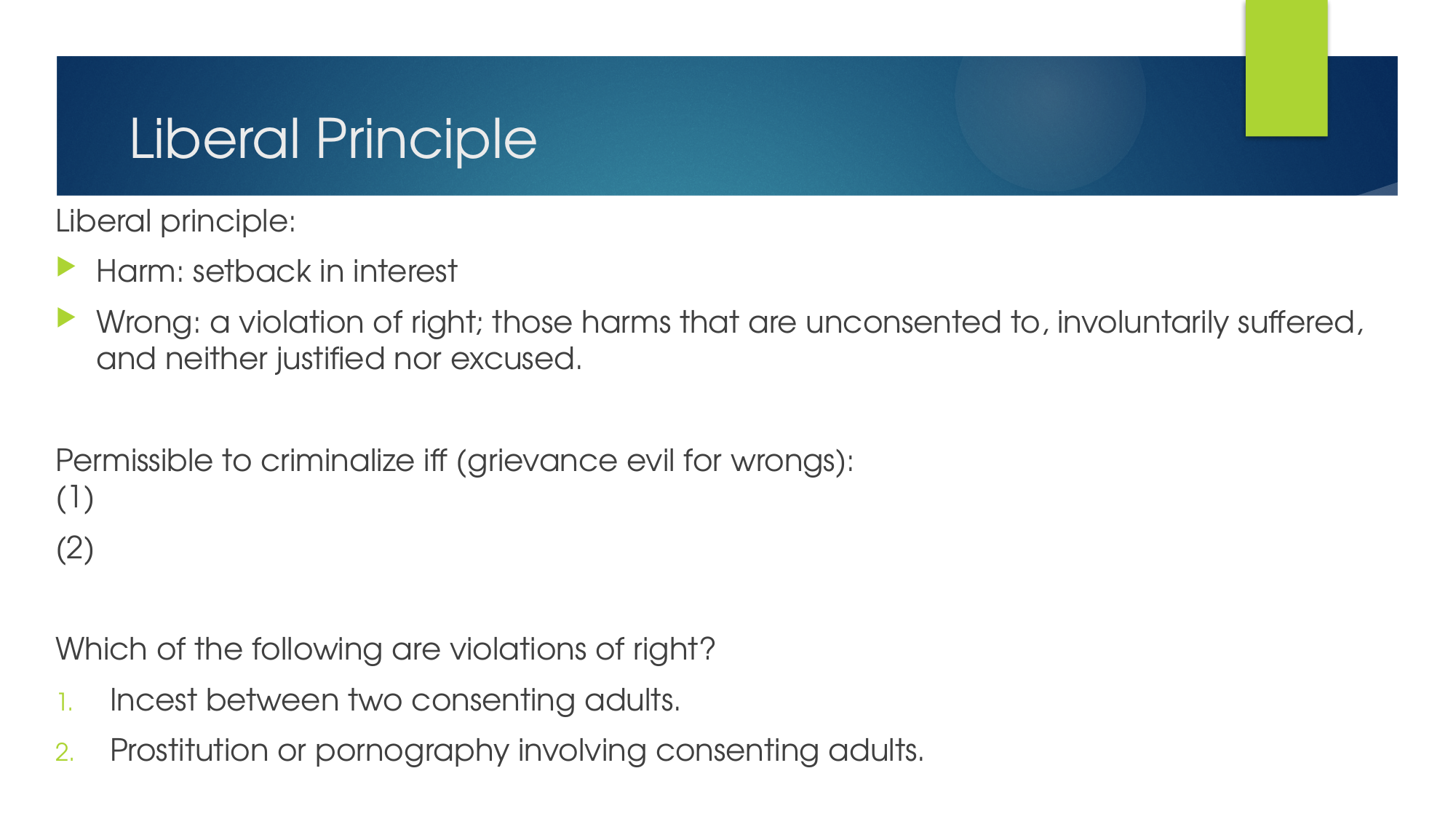

# Liberal Principle
Liberal principle:
Harm: setback in interest
Wrong: a violation of right; those harms that are unconsented to, involuntarily suffered, and neither justified nor excused.

Permissible to criminalize iff (grievance evil for wrongs):
(1)
(2)

Which of the following are violations of right?
Incest between two consenting adults.
Prostitution or pornography involving consenting adults.